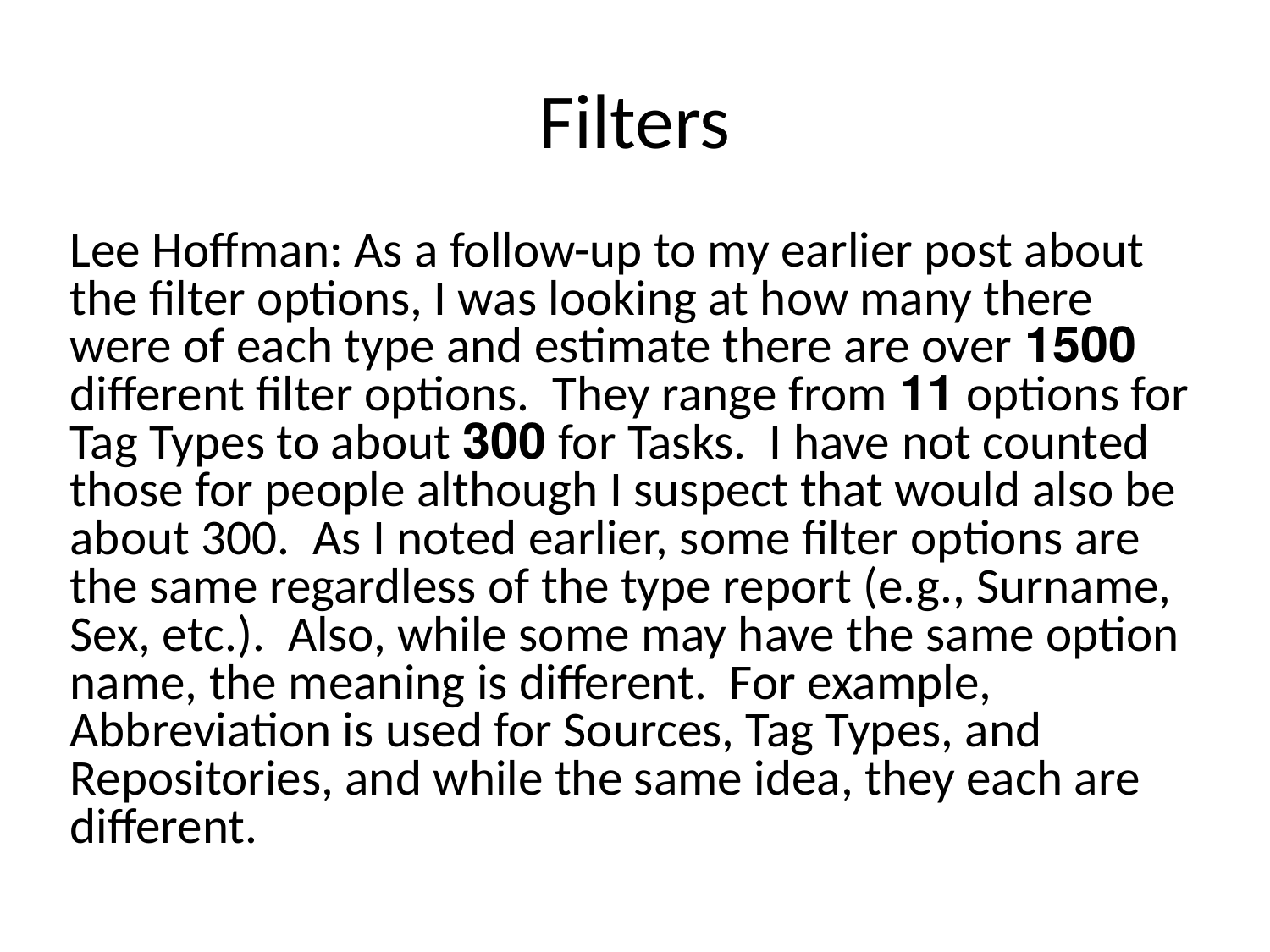

# Filters
Lee Hoffman: As a follow-up to my earlier post about the filter options, I was looking at how many there were of each type and estimate there are over 1500 different filter options.  They range from 11 options for Tag Types to about 300 for Tasks.  I have not counted those for people although I suspect that would also be about 300.  As I noted earlier, some filter options are the same regardless of the type report (e.g., Surname, Sex, etc.).  Also, while some may have the same option name, the meaning is different.  For example, Abbreviation is used for Sources, Tag Types, and Repositories, and while the same idea, they each are different.